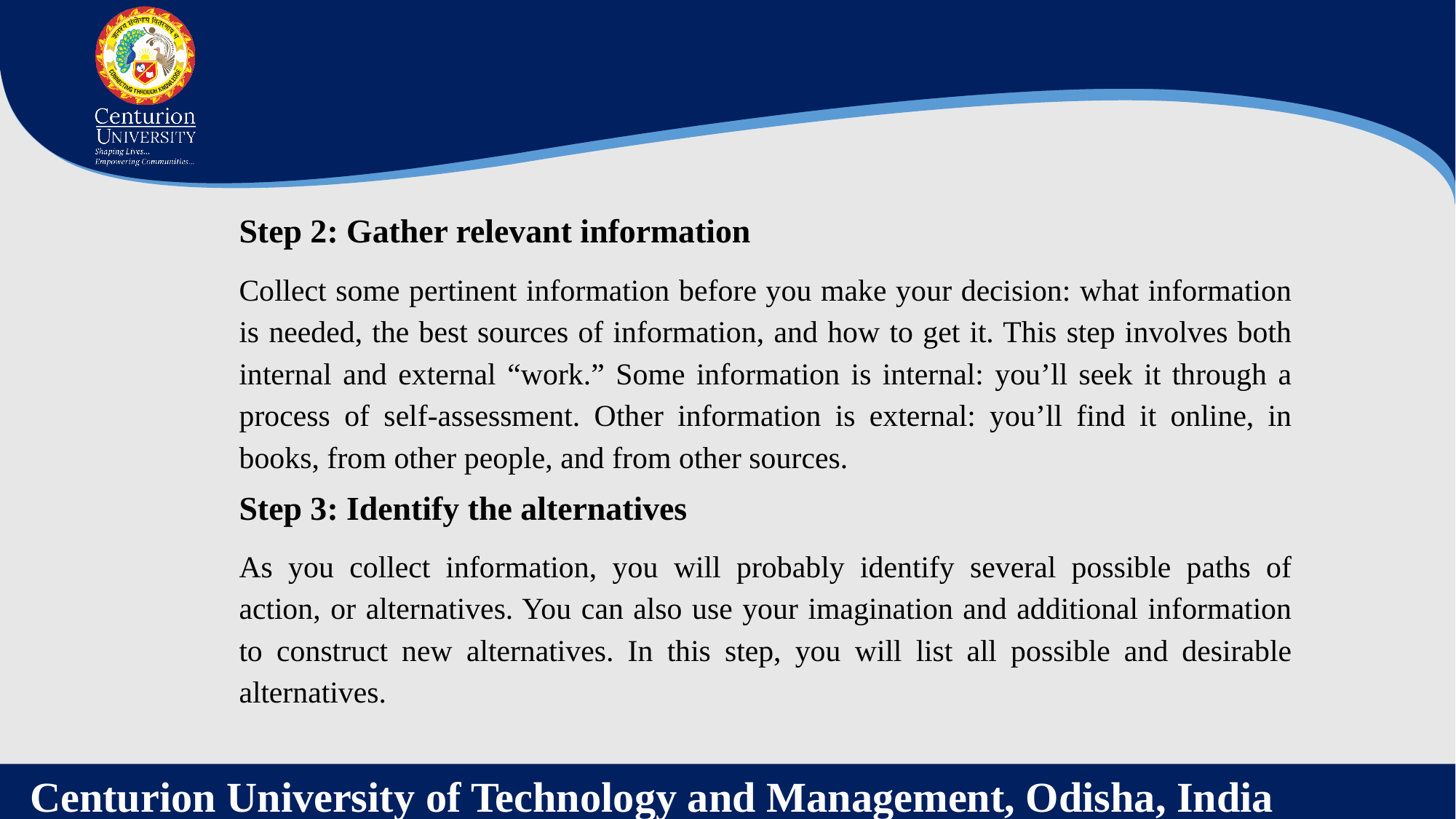

Step 2: Gather relevant information
Collect some pertinent information before you make your decision: what information is needed, the best sources of information, and how to get it. This step involves both internal and external “work.” Some information is internal: you’ll seek it through a process of self-assessment. Other information is external: you’ll find it online, in books, from other people, and from other sources.
Step 3: Identify the alternatives
As you collect information, you will probably identify several possible paths of action, or alternatives. You can also use your imagination and additional information to construct new alternatives. In this step, you will list all possible and desirable alternatives.